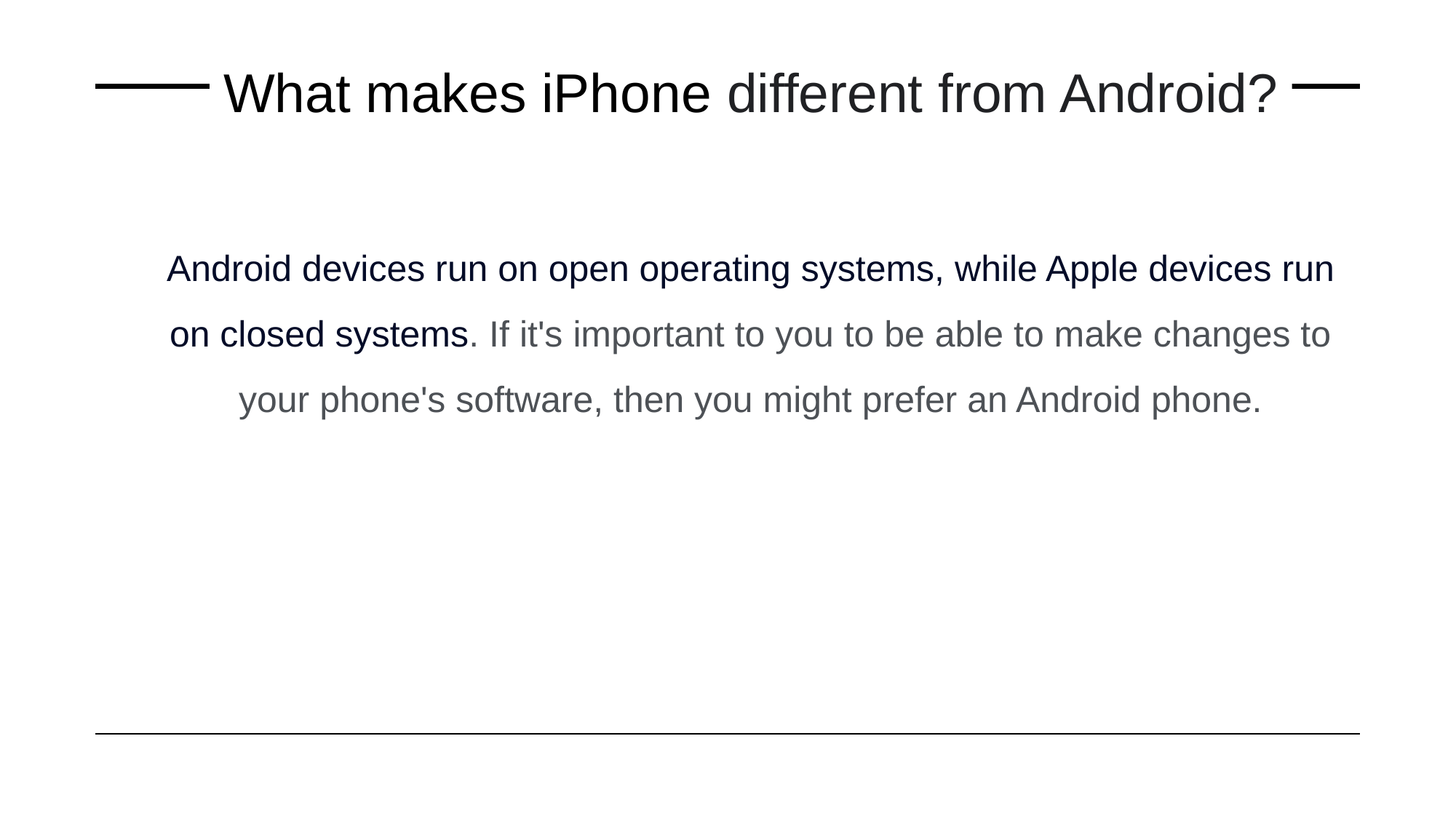

What makes iPhone different from Android?

Android devices run on open operating systems, while Apple devices run on closed systems. If it's important to you to be able to make changes to your phone's software, then you might prefer an Android phone.